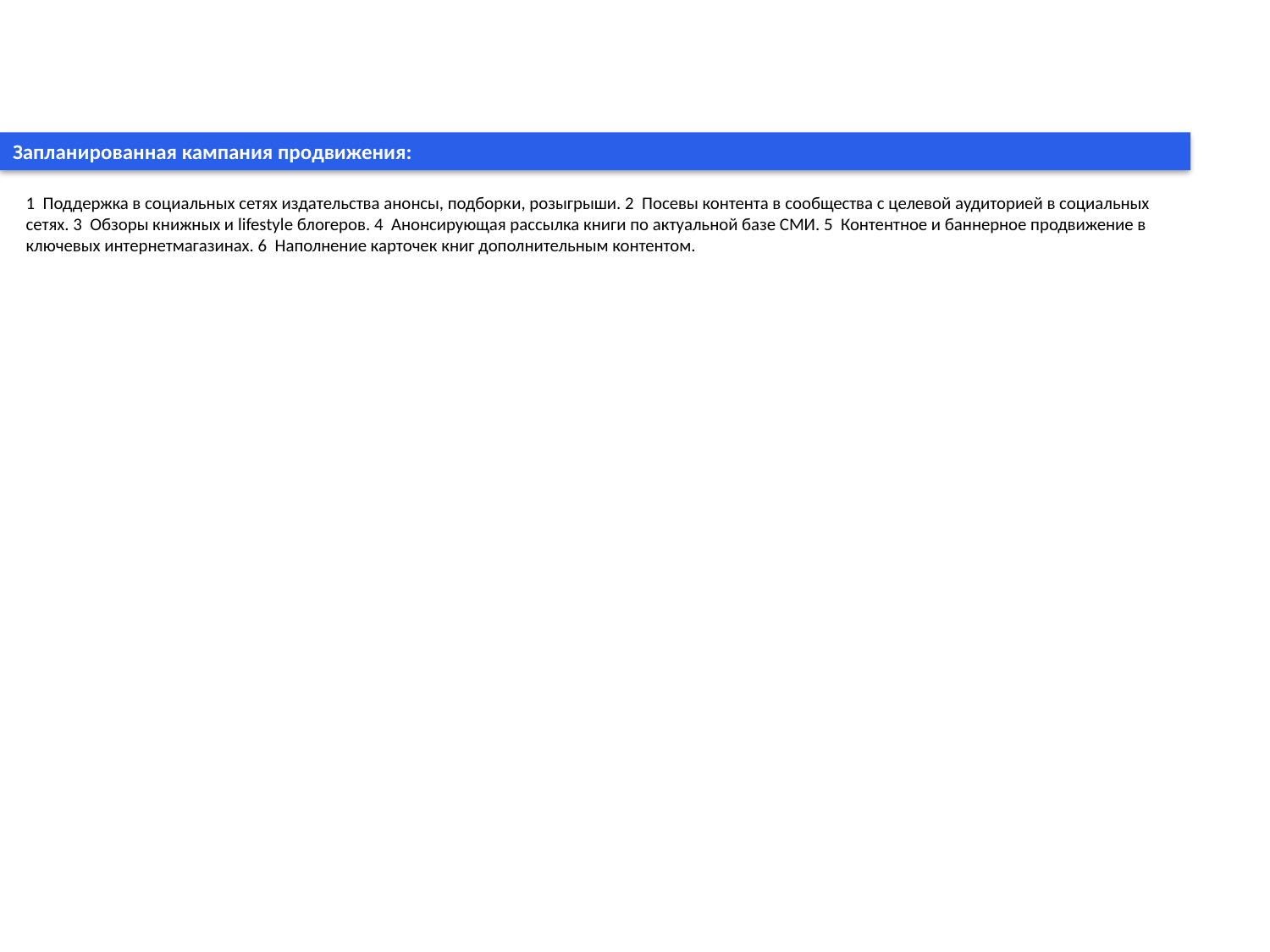

Запланированная кампания продвижения:
1  Поддержка в социальных сетях издательства анонсы, подборки, розыгрыши. 2  Посевы контента в сообщества с целевой аудиторией в социальных сетях. 3  Обзоры книжных и lifestyle блогеров. 4  Анонсирующая рассылка книги по актуальной базе СМИ. 5  Контентное и баннерное продвижение в ключевых интернетмагазинах. 6  Наполнение карточек книг дополнительным контентом.